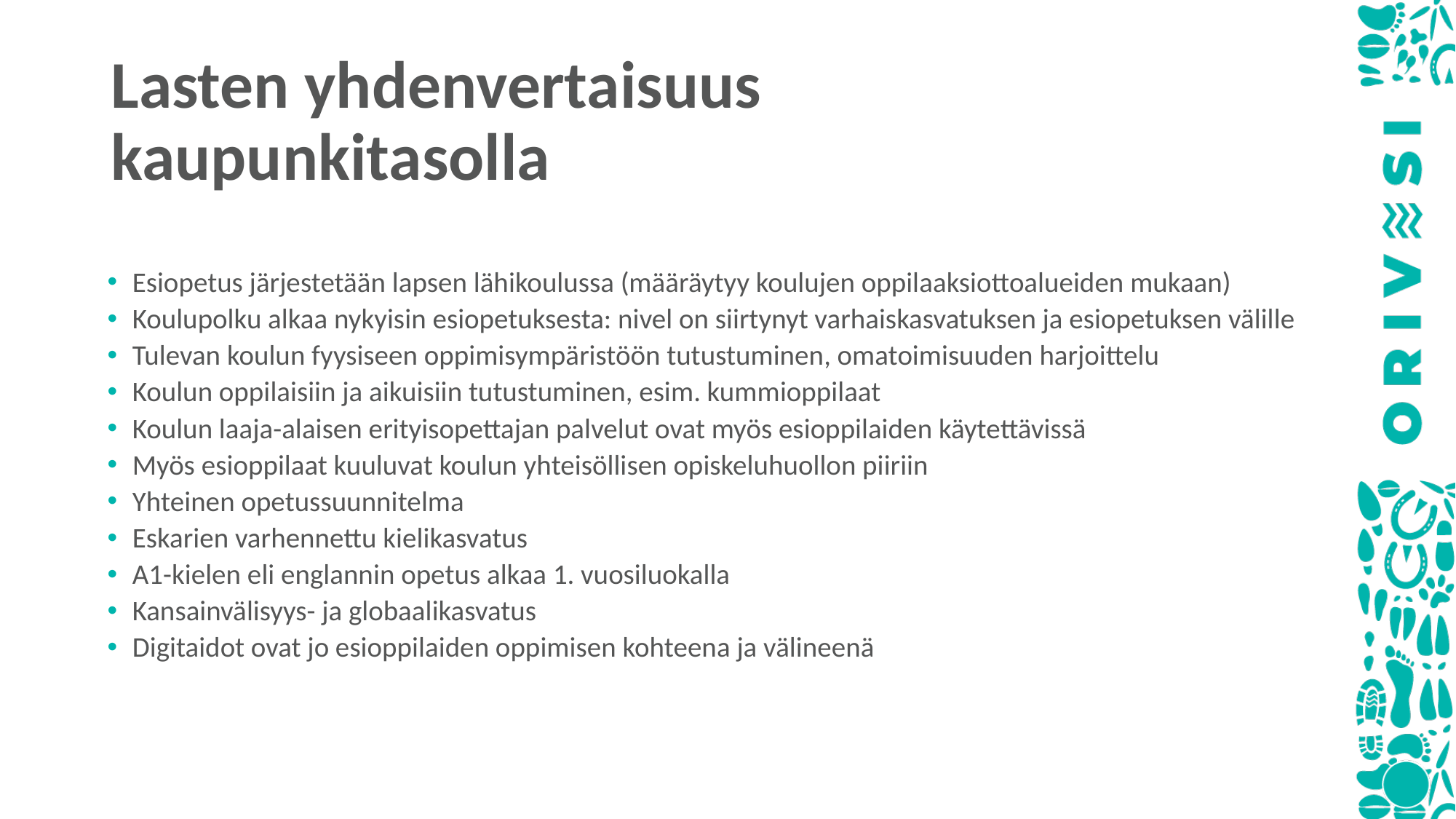

# Lasten yhdenvertaisuus kaupunkitasolla
Esiopetus järjestetään lapsen lähikoulussa (määräytyy koulujen oppilaaksiottoalueiden mukaan)
Koulupolku alkaa nykyisin esiopetuksesta: nivel on siirtynyt varhaiskasvatuksen ja esiopetuksen välille
Tulevan koulun fyysiseen oppimisympäristöön tutustuminen, omatoimisuuden harjoittelu
Koulun oppilaisiin ja aikuisiin tutustuminen, esim. kummioppilaat
Koulun laaja-alaisen erityisopettajan palvelut ovat myös esioppilaiden käytettävissä
Myös esioppilaat kuuluvat koulun yhteisöllisen opiskeluhuollon piiriin
Yhteinen opetussuunnitelma
Eskarien varhennettu kielikasvatus
A1-kielen eli englannin opetus alkaa 1. vuosiluokalla
Kansainvälisyys- ja globaalikasvatus
Digitaidot ovat jo esioppilaiden oppimisen kohteena ja välineenä